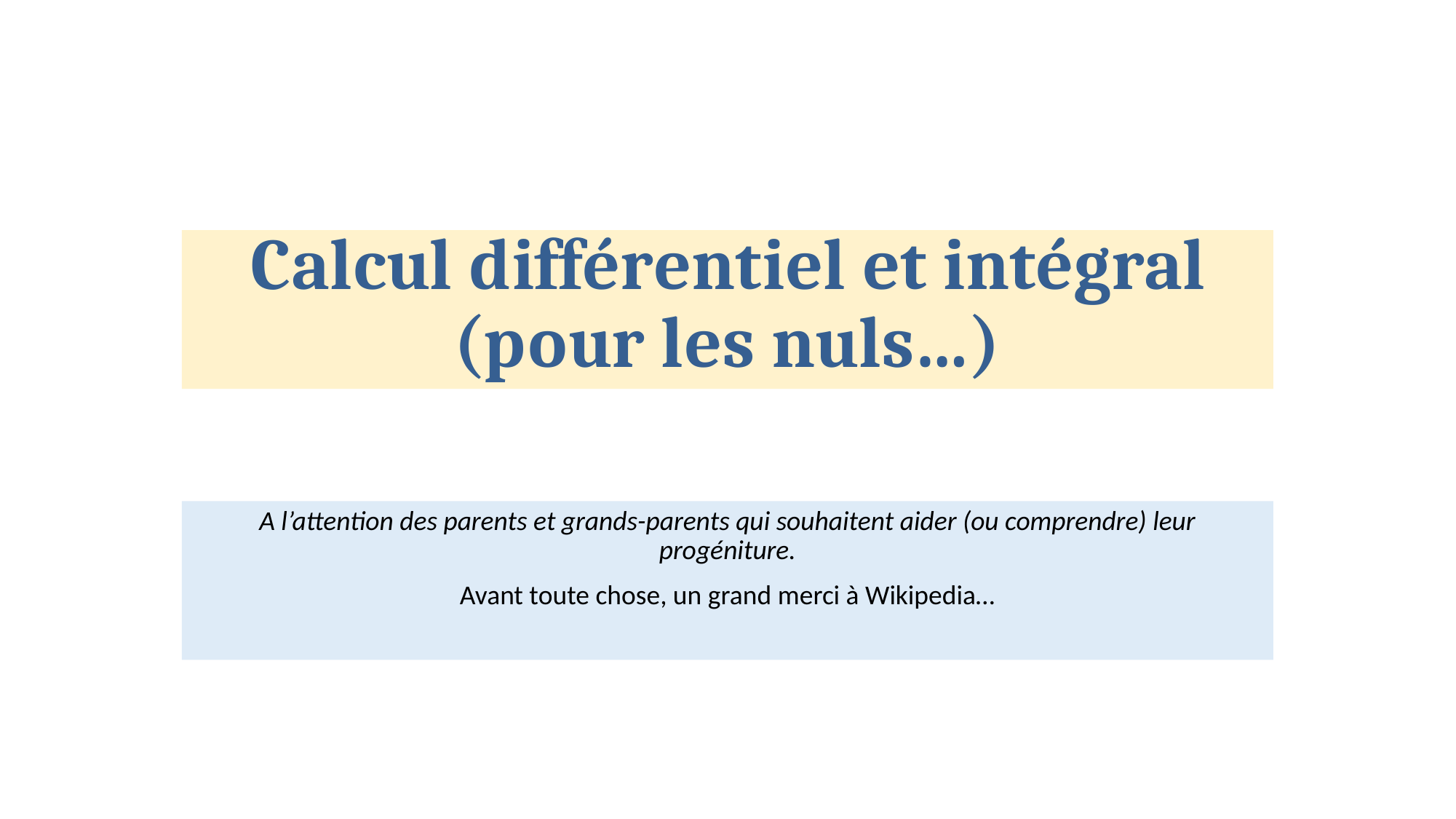

# Calcul différentiel et intégral (pour les nuls…)
A l’attention des parents et grands-parents qui souhaitent aider (ou comprendre) leur progéniture.
Avant toute chose, un grand merci à Wikipedia…